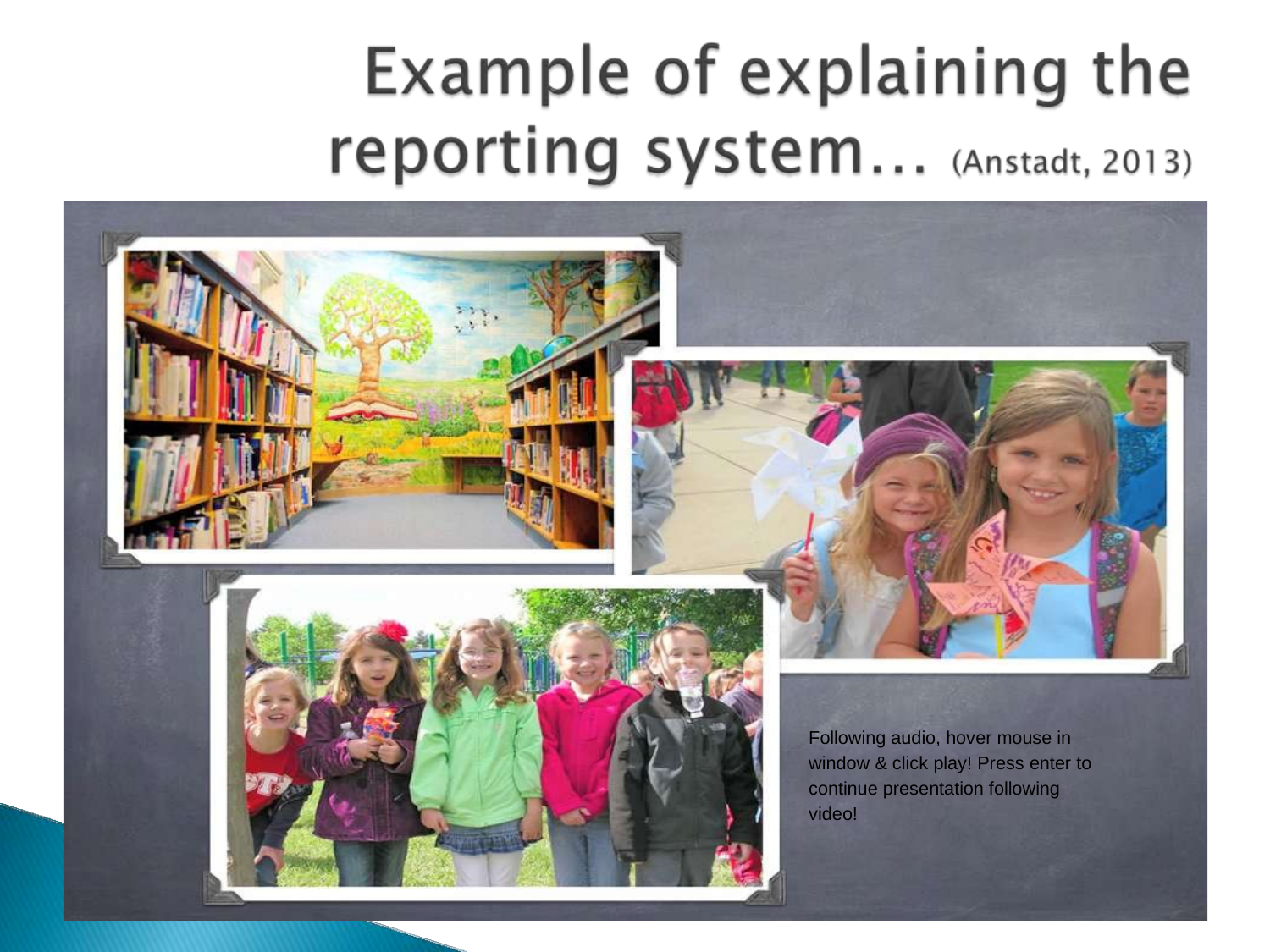

Following audio, hover mouse in
window & click play! Press enter to
continue presentation following
video!